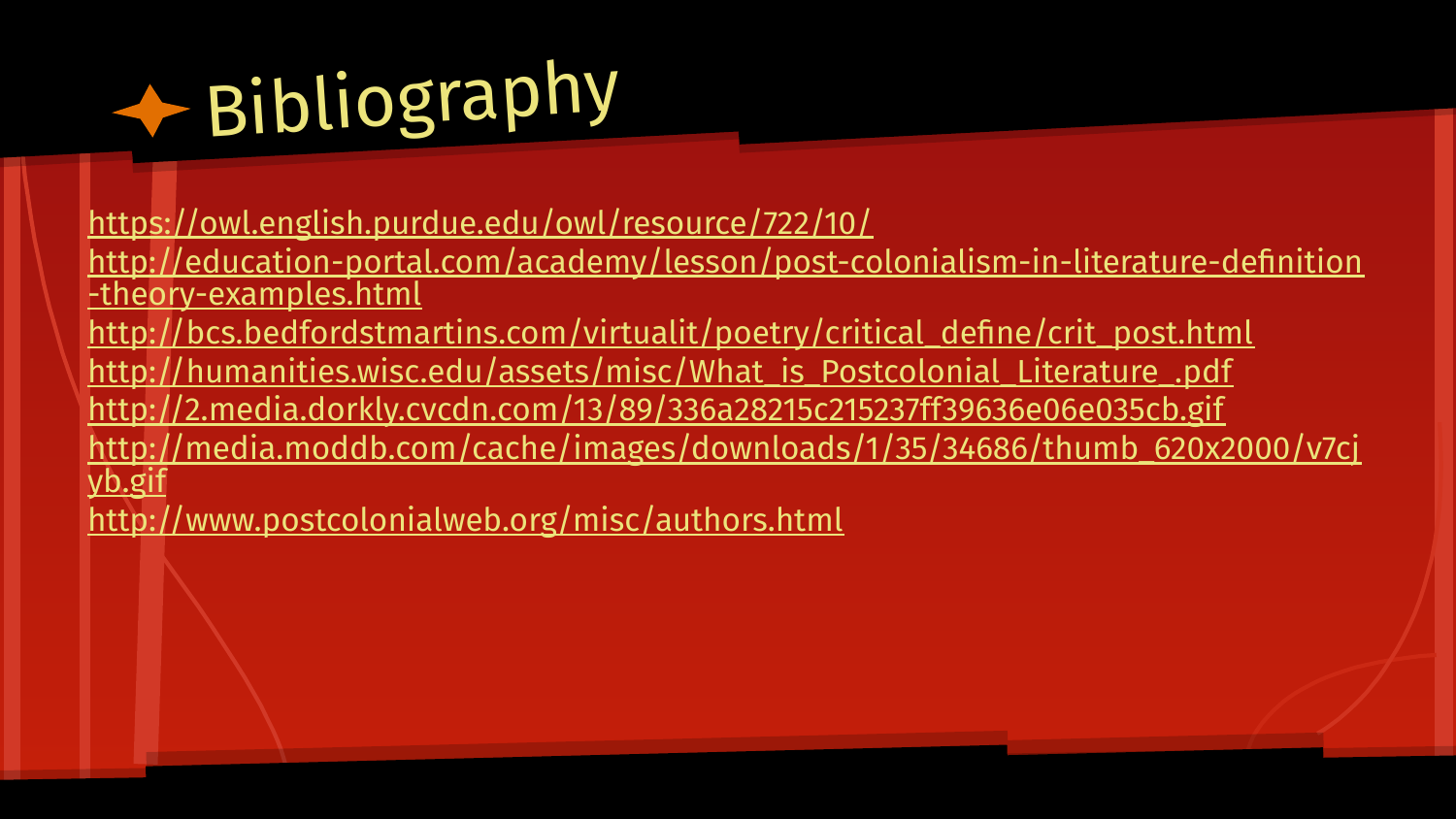

# Bibliography
https://owl.english.purdue.edu/owl/resource/722/10/
http://education-portal.com/academy/lesson/post-colonialism-in-literature-definition-theory-examples.html
http://bcs.bedfordstmartins.com/virtualit/poetry/critical_define/crit_post.html
http://humanities.wisc.edu/assets/misc/What_is_Postcolonial_Literature_.pdf
http://2.media.dorkly.cvcdn.com/13/89/336a28215c215237ff39636e06e035cb.gif
http://media.moddb.com/cache/images/downloads/1/35/34686/thumb_620x2000/v7cjyb.gif
http://www.postcolonialweb.org/misc/authors.html